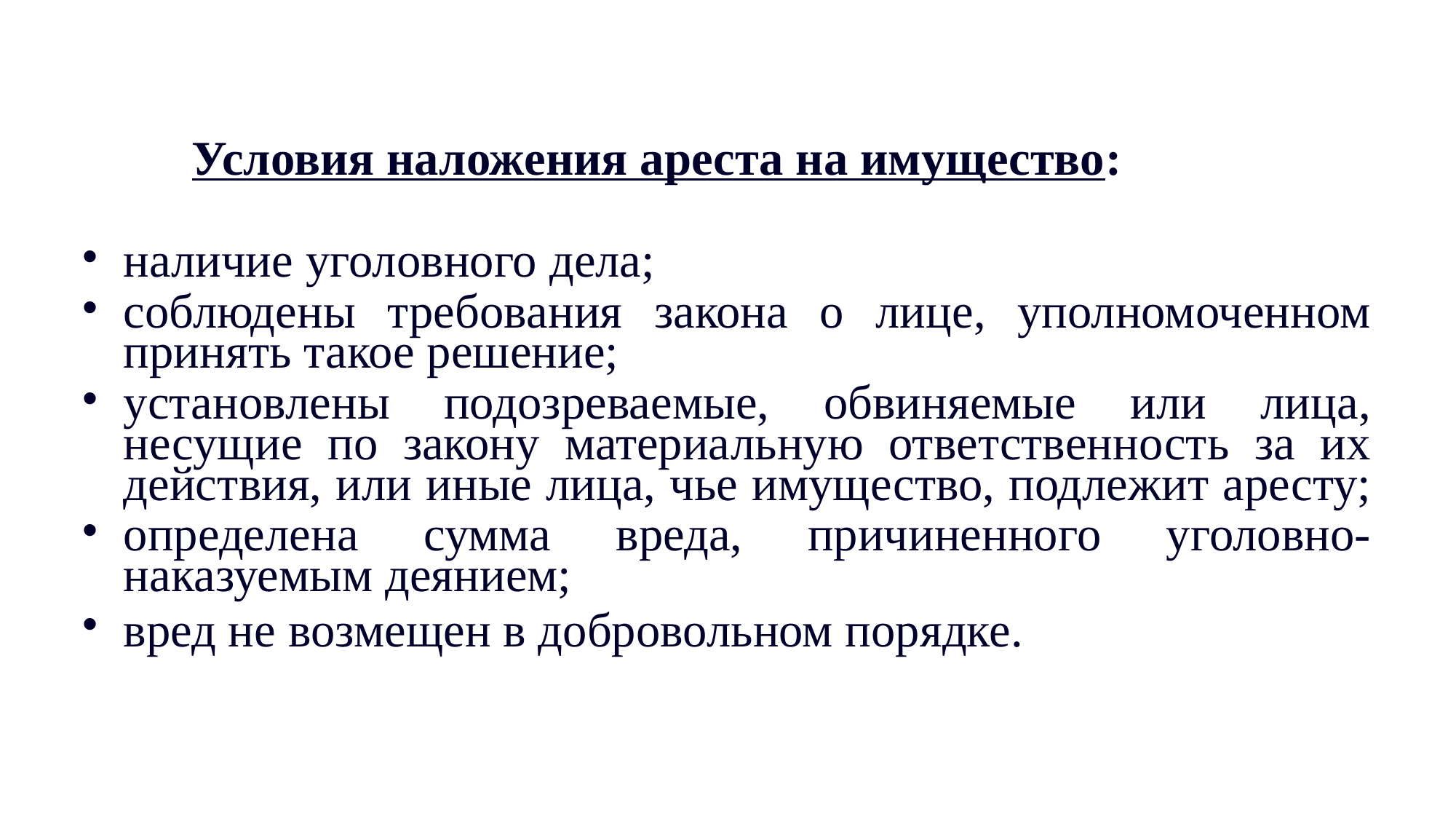

Условия наложения ареста на имущество:

наличие уголовного дела;
соблюдены требования закона о лице, уполномоченном принять такое решение;
установлены подозреваемые, обвиняемые или лица, несущие по закону материальную ответственность за их действия, или иные лица, чье имущество, подлежит аресту;
определена сумма вреда, причиненного уголовно-наказуемым деянием;
вред не возмещен в добровольном порядке.